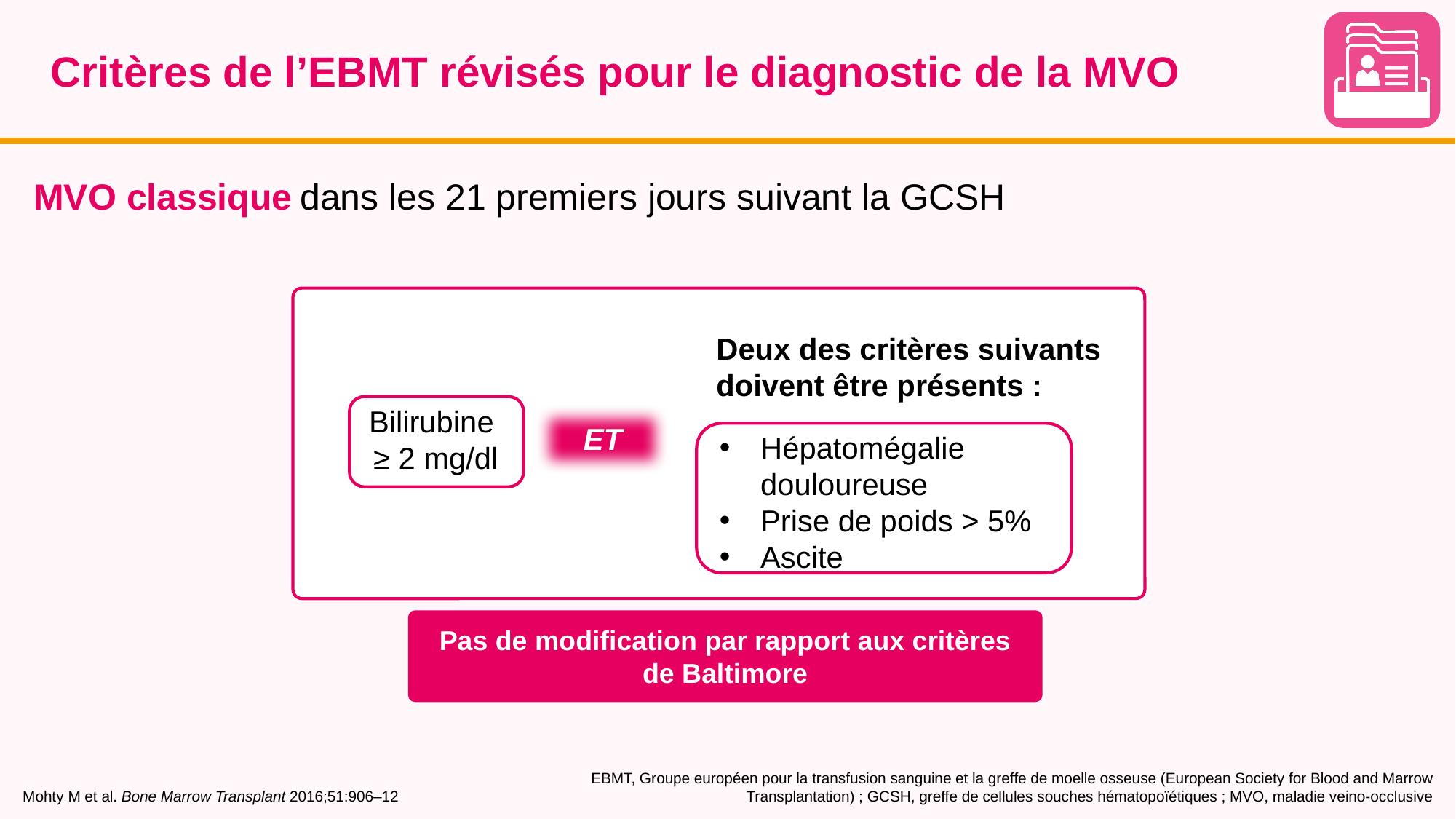

# Critères de l’EBMT révisés pour le diagnostic de la MVO
MVO classique dans les 21 premiers jours suivant la GCSH

Deux des critères suivants
doivent être présents :

Bilirubine
≥ 2 mg/dl

ET

Hépatomégalie douloureuse
Prise de poids > 5%
Ascite

Pas de modification par rapport aux critères de Baltimore

Mohty M et al. Bone Marrow Transplant 2016;51:906–12
EBMT, Groupe européen pour la transfusion sanguine et la greffe de moelle osseuse (European Society for Blood and Marrow Transplantation) ; GCSH, greffe de cellules souches hématopoïétiques ; MVO, maladie veino-occlusive